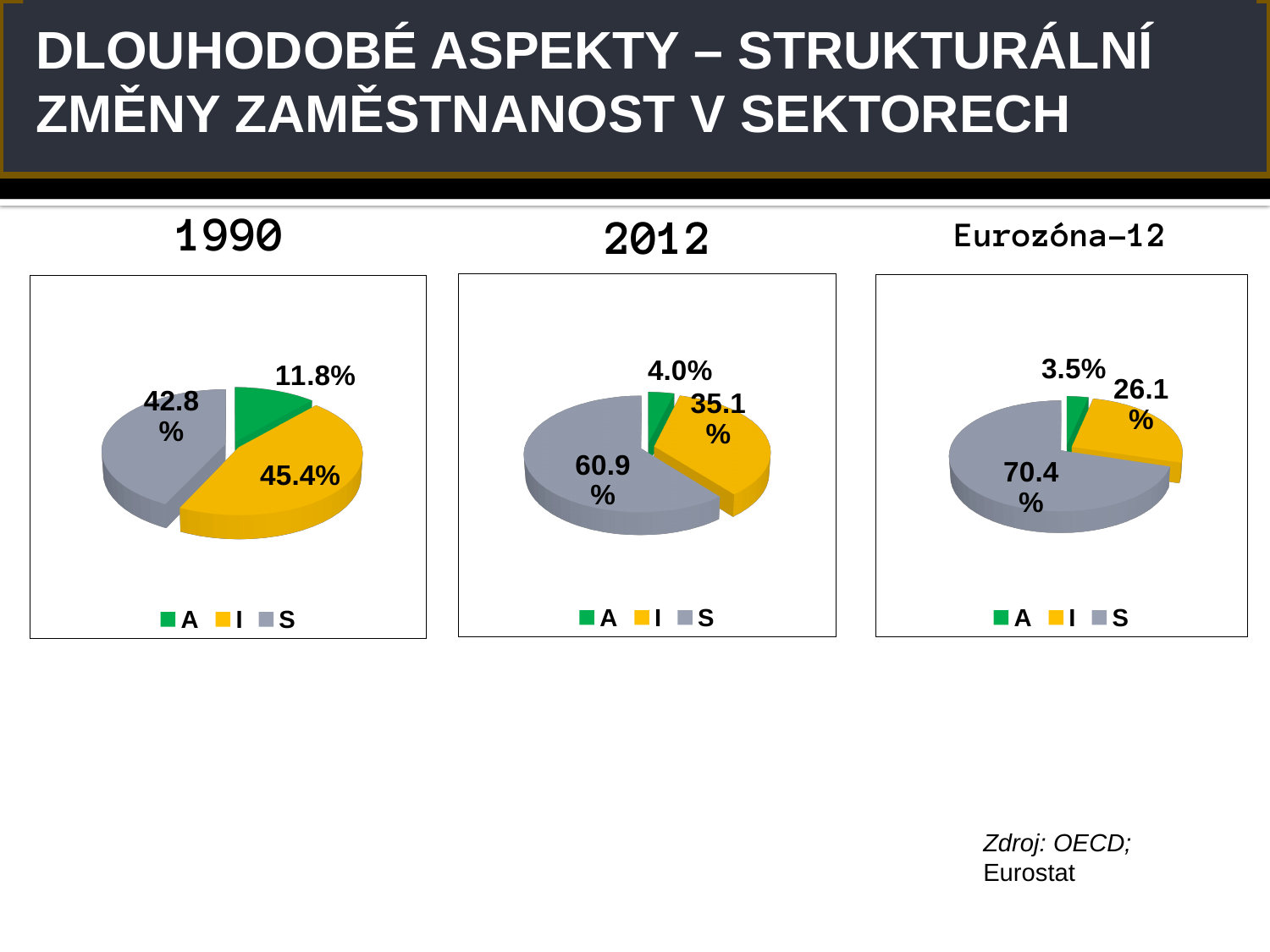

# DLOUHODOBÉ ASPEKTY – STRUKTURÁLNÍ ZMĚNY ZAMĚSTNANOST V SEKTORECH
1990
2012
Eurozóna-12

[unsupported chart]

[unsupported chart]

[unsupported chart]

Zdroj: OECD; Eurostat